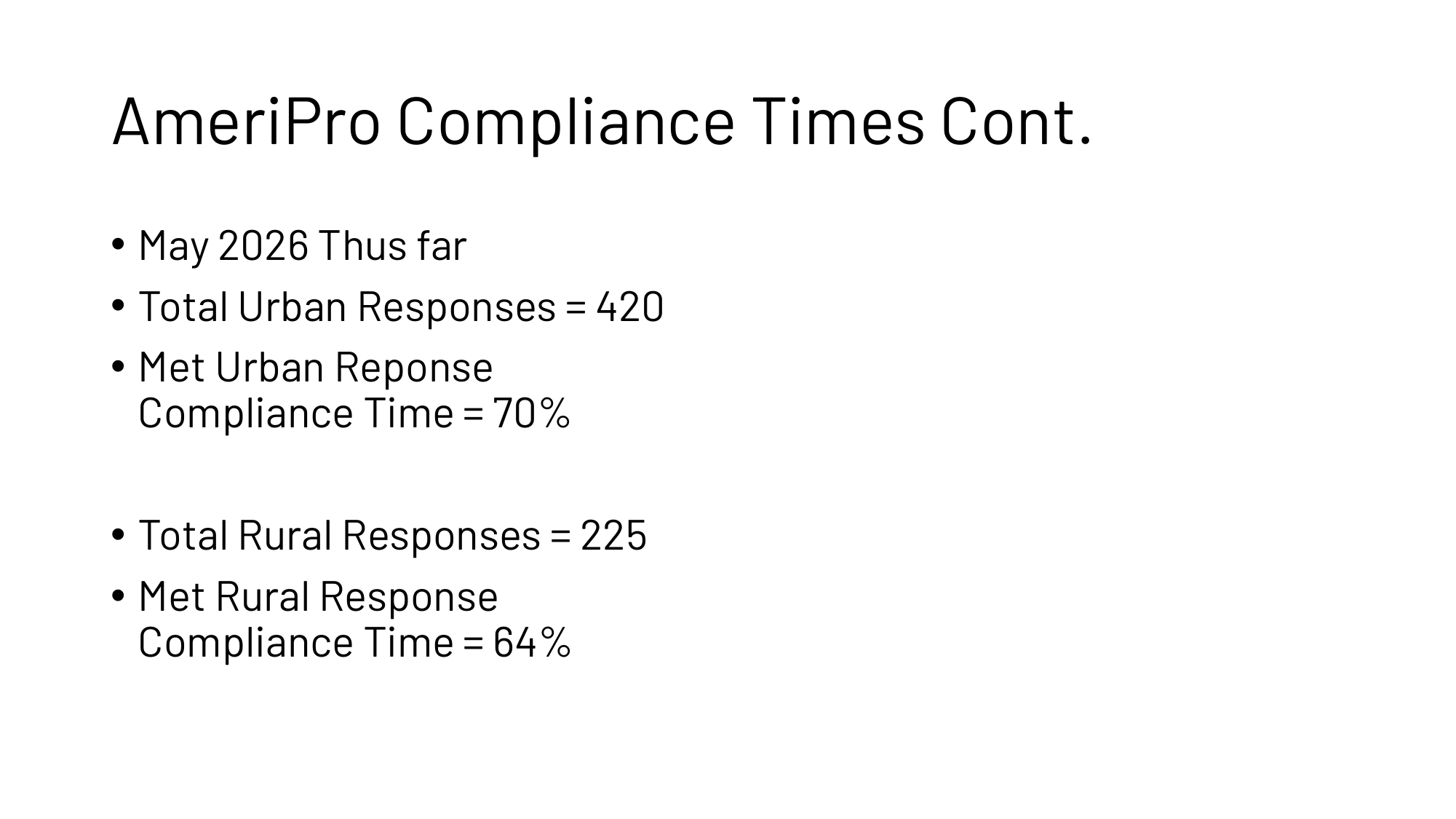

# AmeriPro Compliance Times Cont.
May 2026 Thus far
Total Urban Responses = 420
Met Urban Reponse Compliance Time = 70%

Total Rural Responses = 225
Met Rural Response Compliance Time = 64%